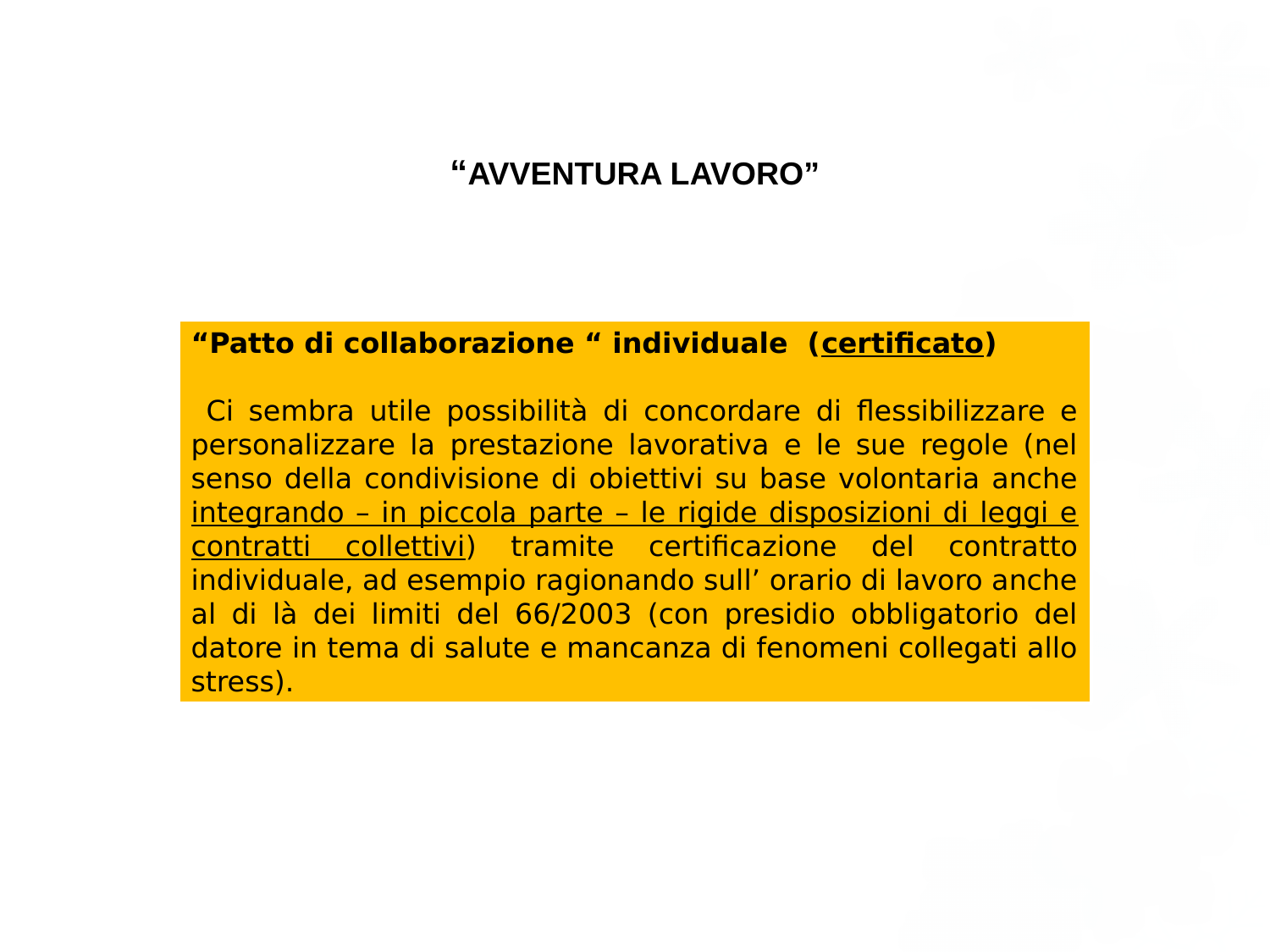

“AVVENTURA LAVORO”
“Patto di collaborazione “ individuale  (certificato)

 Ci sembra utile possibilità di concordare di flessibilizzare e personalizzare la prestazione lavorativa e le sue regole (nel senso della condivisione di obiettivi su base volontaria anche integrando – in piccola parte – le rigide disposizioni di leggi e contratti collettivi) tramite certificazione del contratto individuale, ad esempio ragionando sull’ orario di lavoro anche al di là dei limiti del 66/2003 (con presidio obbligatorio del datore in tema di salute e mancanza di fenomeni collegati allo stress).